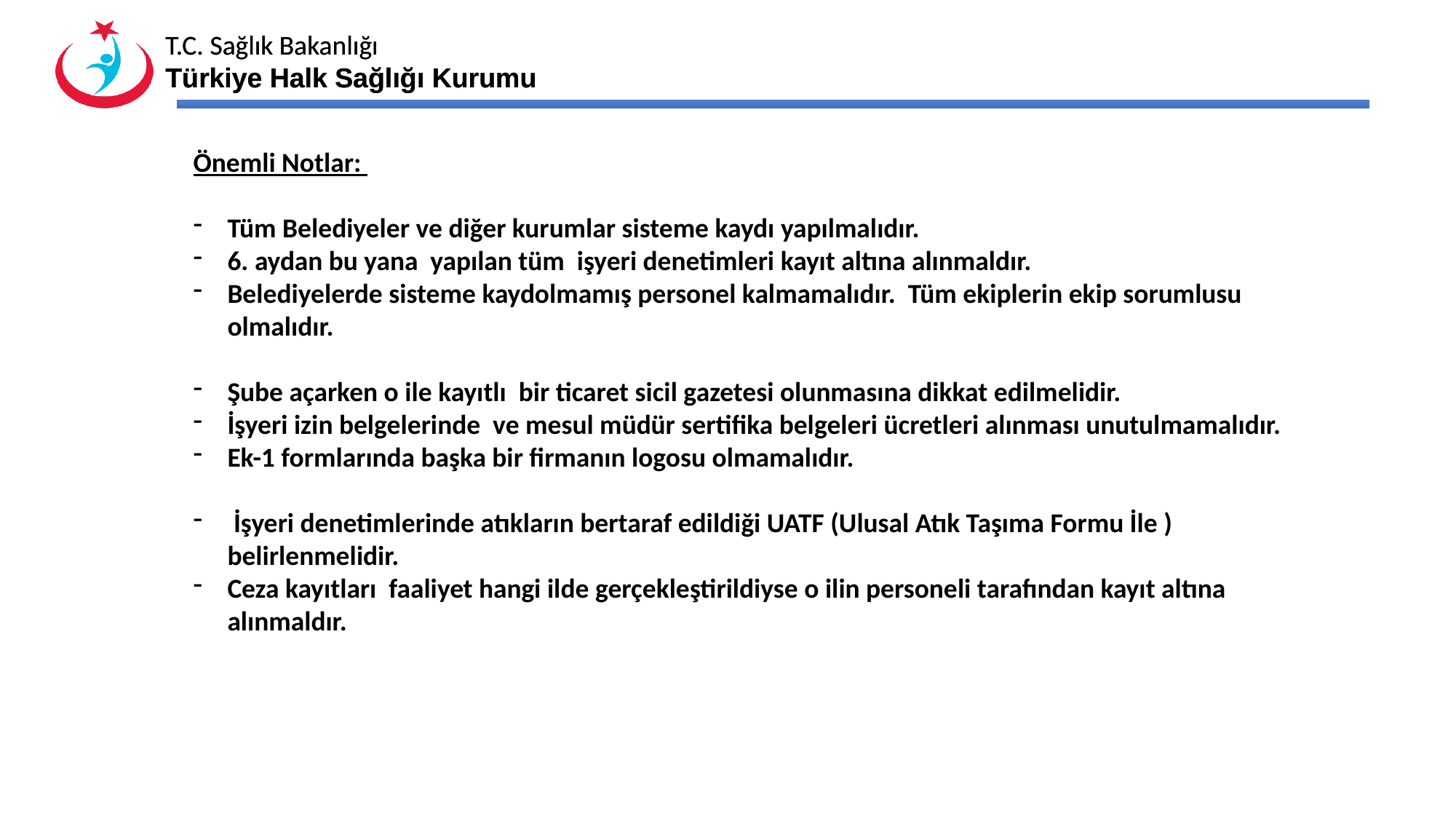

Önemli Notlar:

Tüm Belediyeler ve diğer kurumlar sisteme kaydı yapılmalıdır.
6. aydan bu yana  yapılan tüm  işyeri denetimleri kayıt altına alınmaldır.
Belediyelerde sisteme kaydolmamış personel kalmamalıdır.  Tüm ekiplerin ekip sorumlusu olmalıdır.

Şube açarken o ile kayıtlı  bir ticaret sicil gazetesi olunmasına dikkat edilmelidir.
İşyeri izin belgelerinde  ve mesul müdür sertifika belgeleri ücretleri alınması unutulmamalıdır.
Ek-1 formlarında başka bir firmanın logosu olmamalıdır.

 İşyeri denetimlerinde atıkların bertaraf edildiği UATF (Ulusal Atık Taşıma Formu İle ) belirlenmelidir.
Ceza kayıtları  faaliyet hangi ilde gerçekleştirildiyse o ilin personeli tarafından kayıt altına alınmaldır.